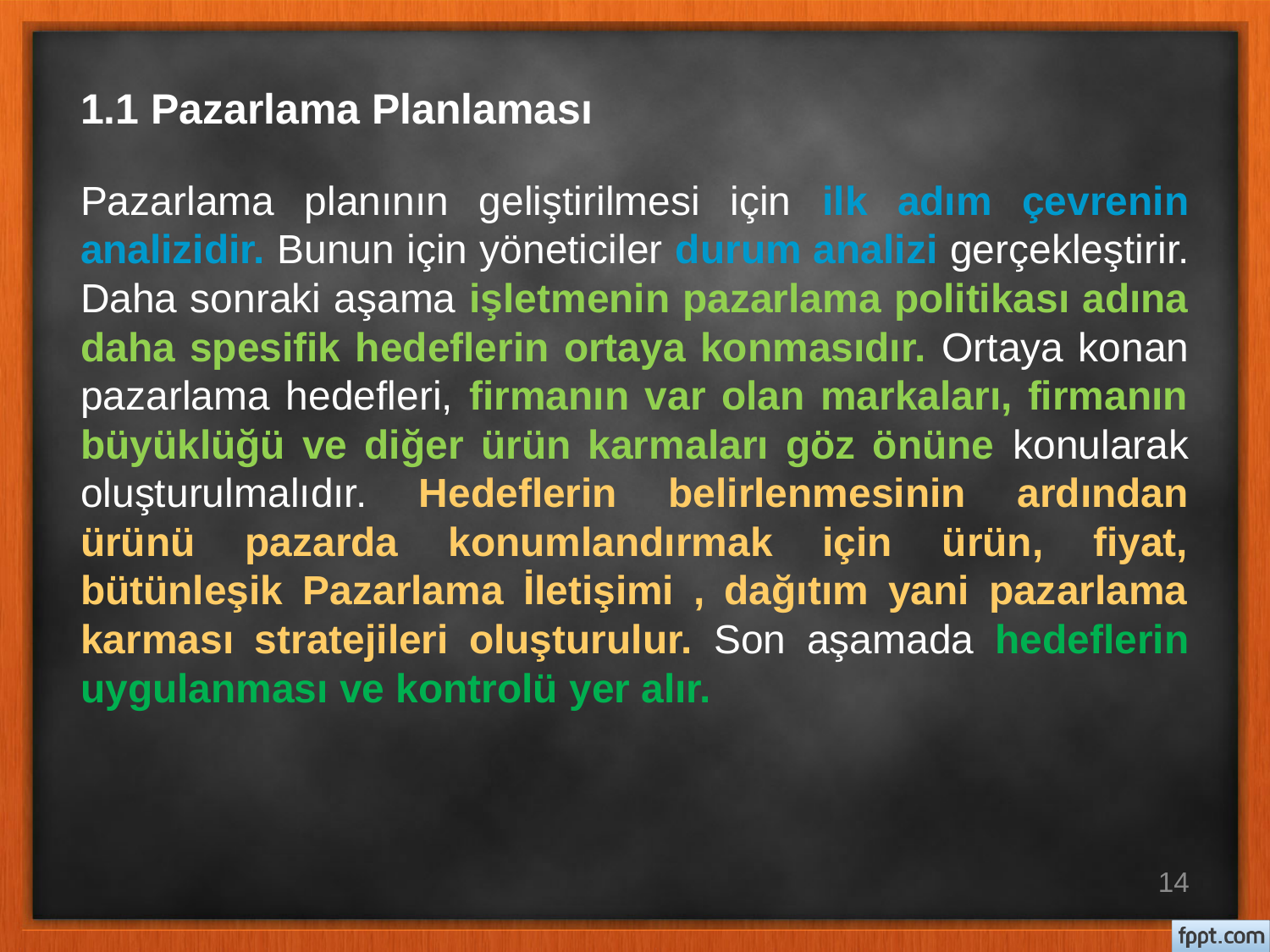

# 1.1 Pazarlama Planlaması
Pazarlama planının geliştirilmesi için ilk adım çevrenin analizidir. Bunun için yöneticiler durum analizi gerçekleştirir. Daha sonraki aşama işletmenin pazarlama politikası adına daha spesifik hedeflerin ortaya konmasıdır. Ortaya konan pazarlama hedefleri, firmanın var olan markaları, firmanın büyüklüğü ve diğer ürün karmaları göz önüne konularak oluşturulmalıdır. Hedeflerin belirlenmesinin ardından ürünü pazarda konumlandırmak için ürün, fiyat, bütünleşik Pazarlama İletişimi , dağıtım yani pazarlama karması stratejileri oluşturulur. Son aşamada hedeflerin uygulanması ve kontrolü yer alır.

14